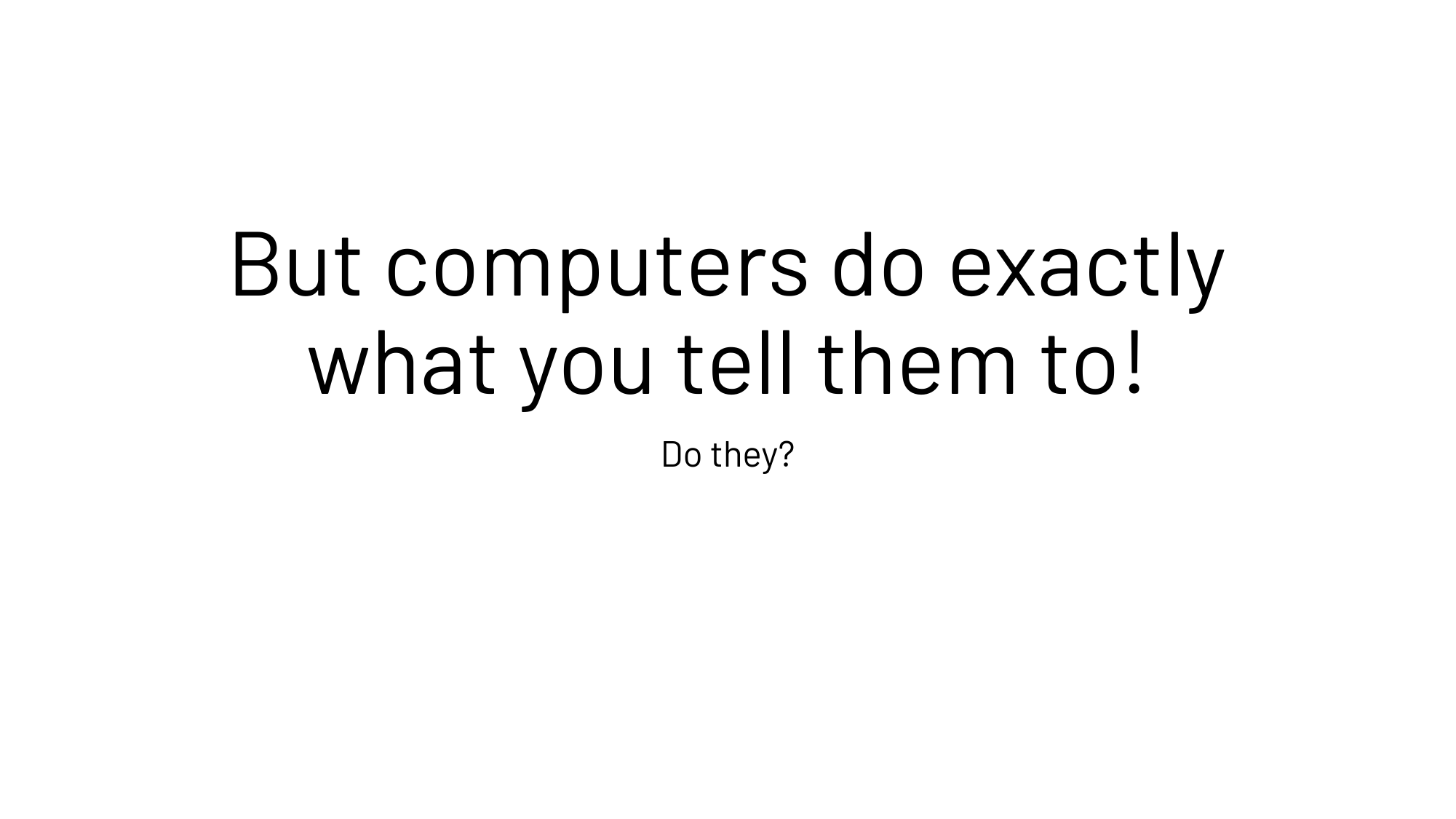

# But computers do exactly what you tell them to!
Do they?